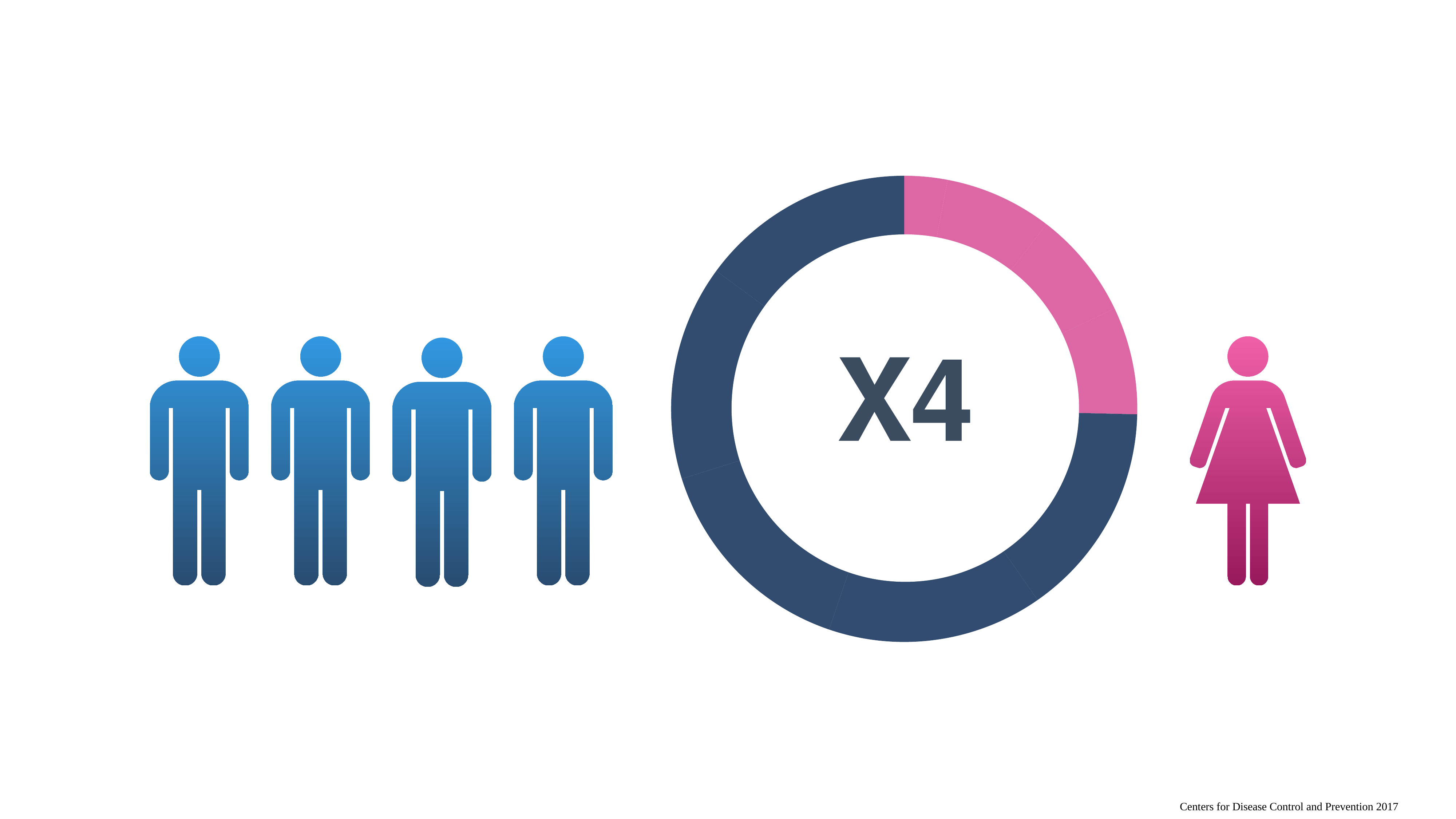

### Chart

| Category | Region 1 |
|---|---|
| 1 | 0.0 |
| 2 | 2.0 |
| 3 | 5.0 |
| 4 | 5.0 |
| 6 | 5.0 |
| 6 | 10.0 |
| 7 | 10.0 |
| 8 | 10.0 |
| 9 | 10.0 |
| 10 | 10.0 |
X4

### Chart

| Category | Region 1 |
|---|---|
| 1 | 10.0 |
| 2 | 10.0 |
| 3 | 10.0 |
| 4 | 10.0 |
| 5 | 10.0 |
| 6 | 10.0 |
| 7 | 10.0 |
| 8 | 3.0 |
| 9 | 0.0 |
| 10 | 0.0 |
X3

Centers for Disease Control and Prevention 2017